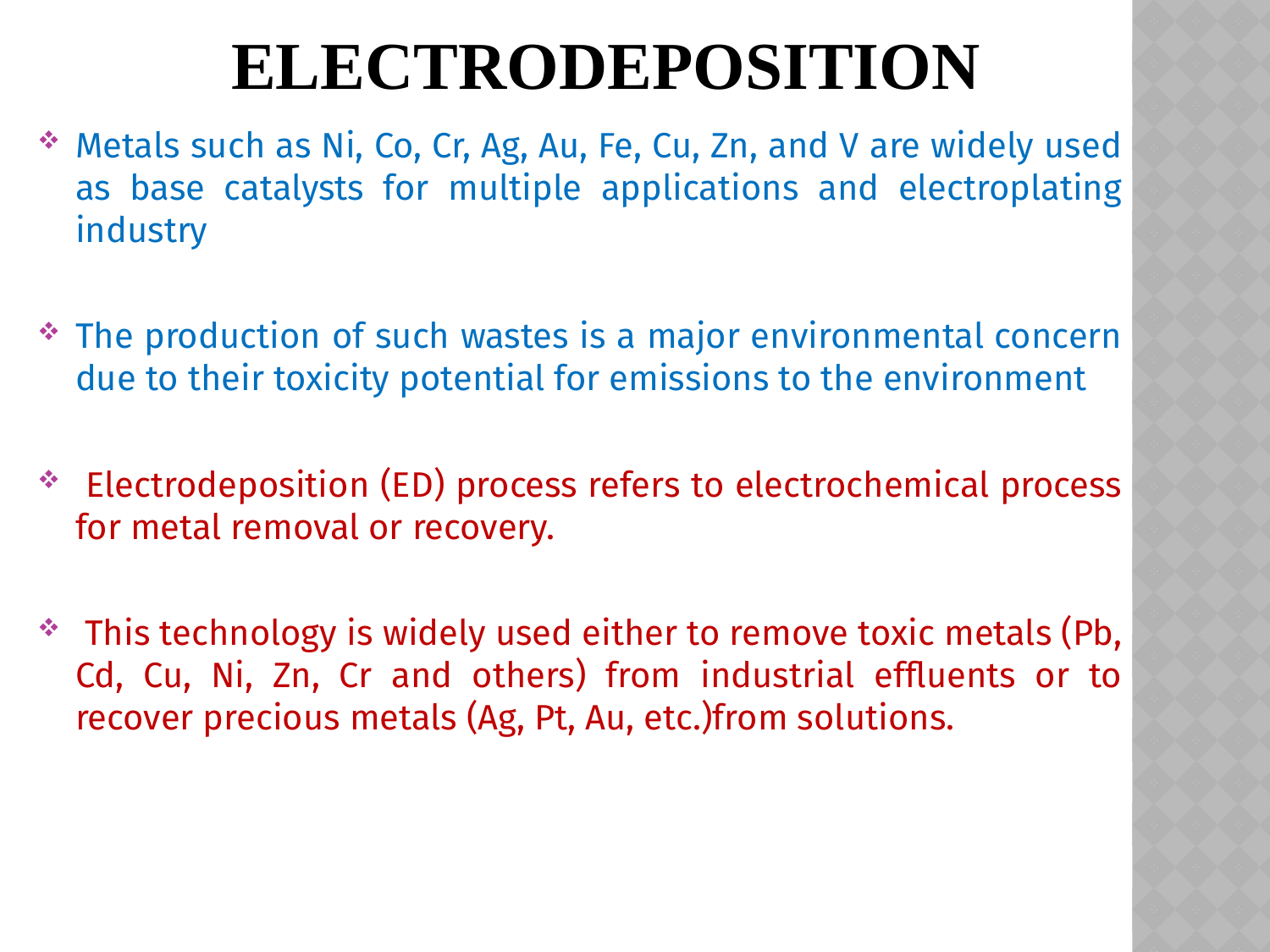

# ELECTRODEPOSITION
Metals such as Ni, Co, Cr, Ag, Au, Fe, Cu, Zn, and V are widely used as base catalysts for multiple applications and electroplating industry

The production of such wastes is a major environmental concern due to their toxicity potential for emissions to the environment

 Electrodeposition (ED) process refers to electrochemical process for metal removal or recovery.

 This technology is widely used either to remove toxic metals (Pb, Cd, Cu, Ni, Zn, Cr and others) from industrial effluents or to recover precious metals (Ag, Pt, Au, etc.)from solutions.